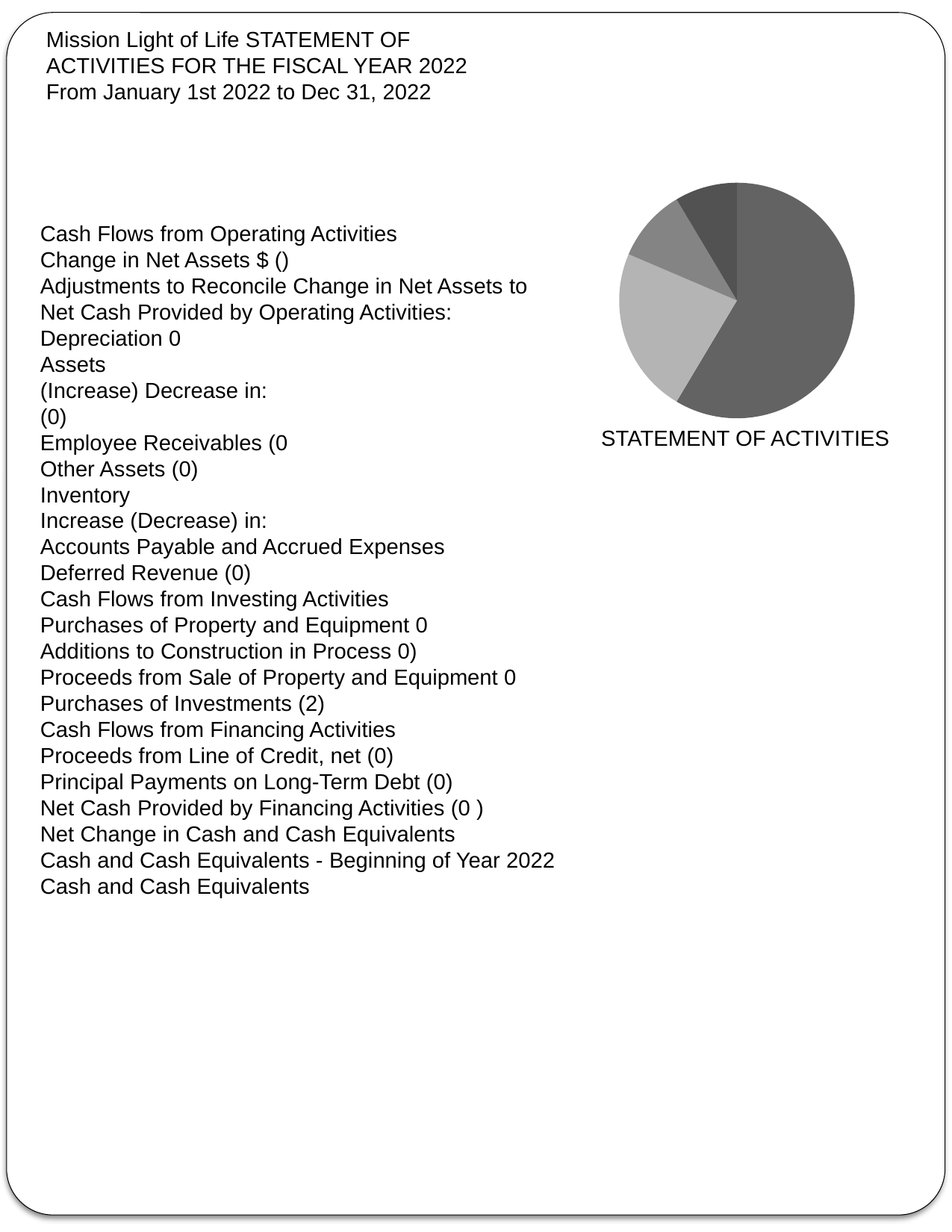

Mission Light of Life STATEMENT OF ACTIVITIES FOR THE FISCAL YEAR 2022
From January 1st 2022 to Dec 31, 2022

### Chart

| Category | Sales |
|---|---|
|  | 8.200000000000001 |
|  | 3.2 |
|  | 1.4 |
|  | 1.2 |
Cash Flows from Operating Activities
Change in Net Assets $ ()
Adjustments to Reconcile Change in Net Assets to
Net Cash Provided by Operating Activities:
Depreciation 0
Assets
(Increase) Decrease in:
(0)
Employee Receivables (0
Other Assets (0)
Inventory
Increase (Decrease) in:
Accounts Payable and Accrued Expenses
Deferred Revenue (0)
Cash Flows from Investing Activities
Purchases of Property and Equipment 0
Additions to Construction in Process 0)
Proceeds from Sale of Property and Equipment 0
Purchases of Investments (2)
Cash Flows from Financing Activities
Proceeds from Line of Credit, net (0)
Principal Payments on Long-Term Debt (0)
Net Cash Provided by Financing Activities (0 )
Net Change in Cash and Cash Equivalents
Cash and Cash Equivalents - Beginning of Year 2022
Cash and Cash Equivalents
STATEMENT OF ACTIVITIES